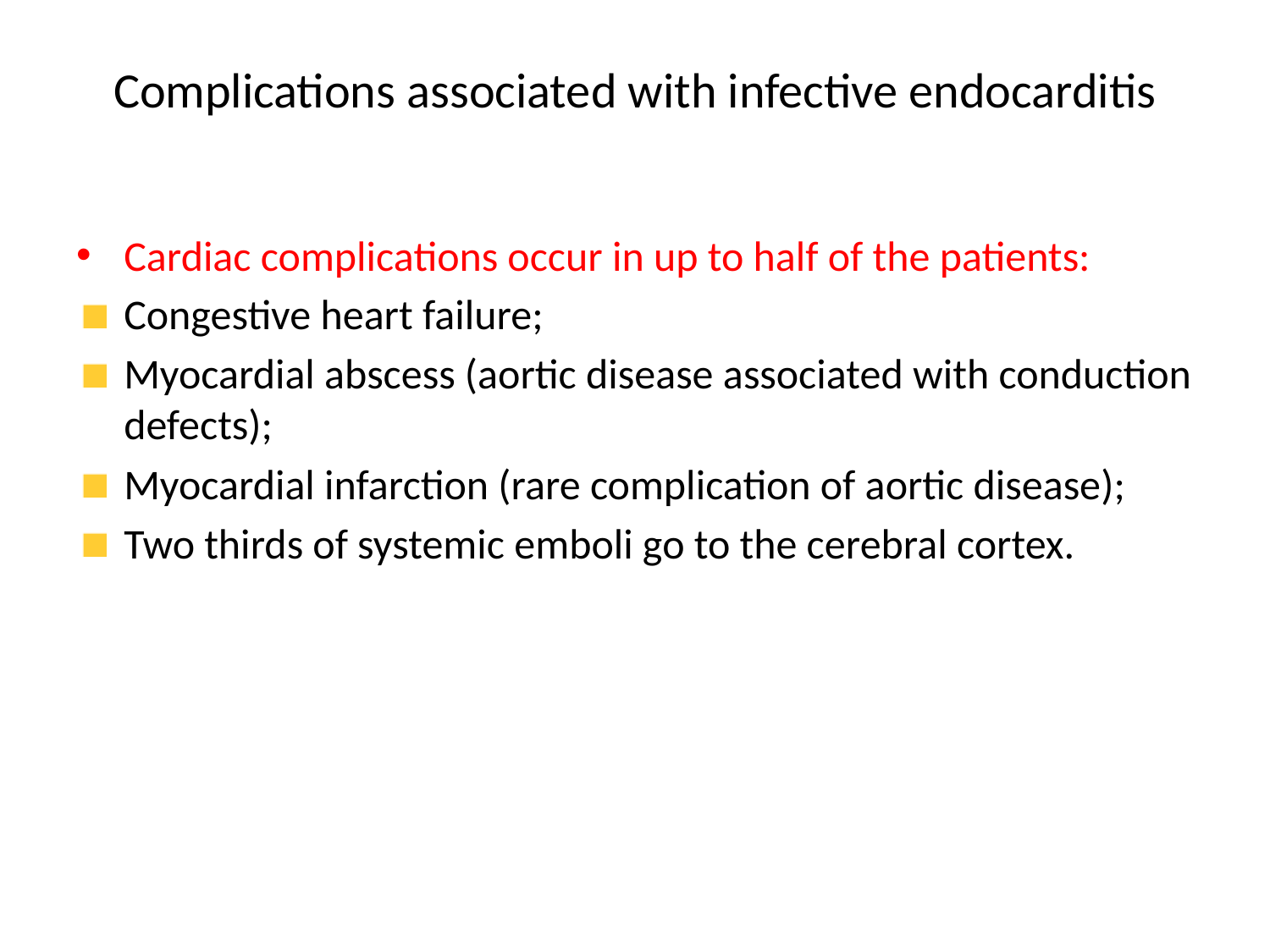

# Complications associated with infective endocarditis
Cardiac complications occur in up to half of the patients:
Congestive heart failure;
Myocardial abscess (aortic disease associated with conduction defects);
Myocardial infarction (rare complication of aortic disease);
Two thirds of systemic emboli go to the cerebral cortex.